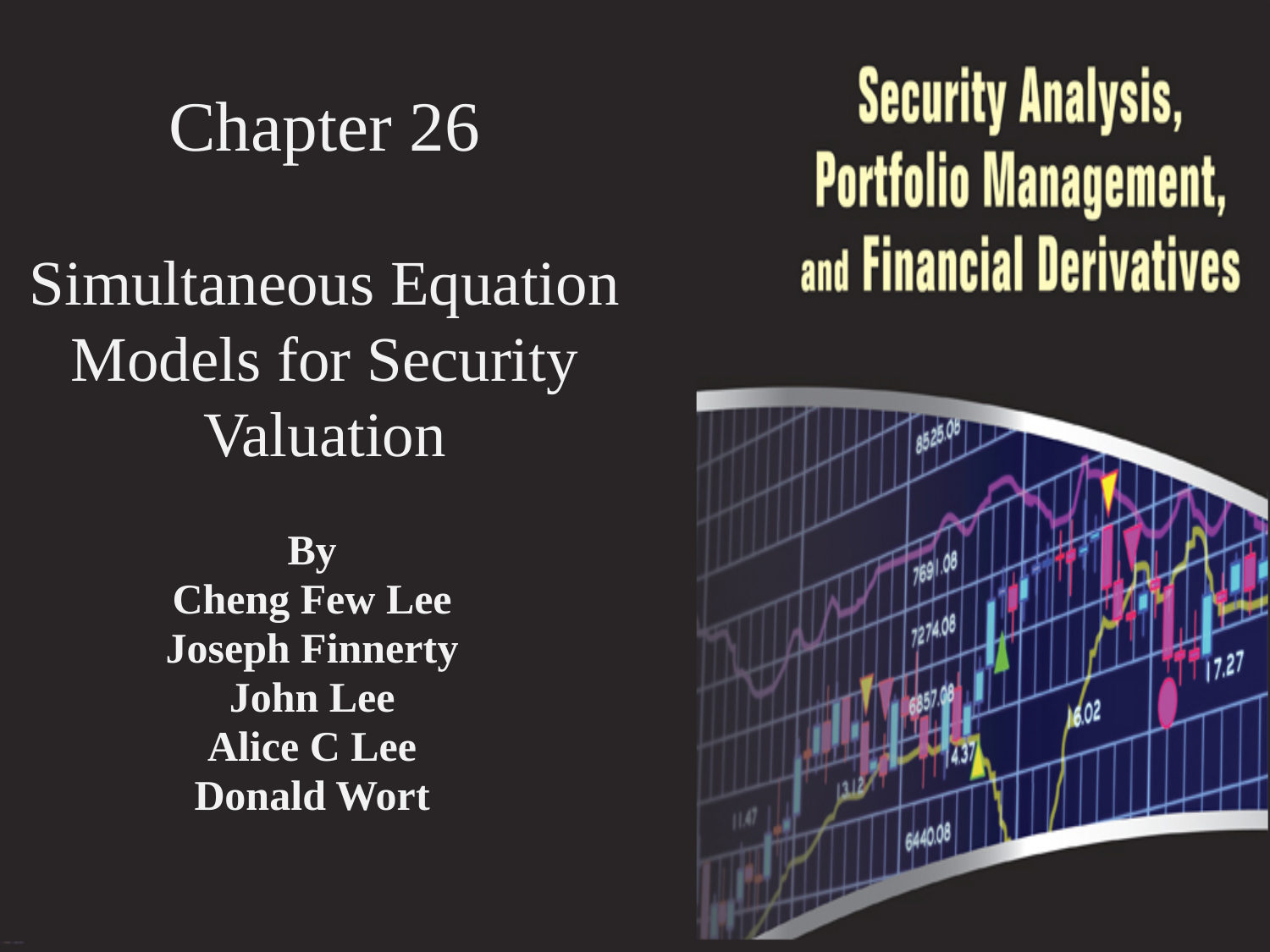

# Chapter 26 Simultaneous Equation Models for Security Valuation
By
Cheng Few Lee
Joseph Finnerty
John Lee
Alice C Lee
Donald Wort